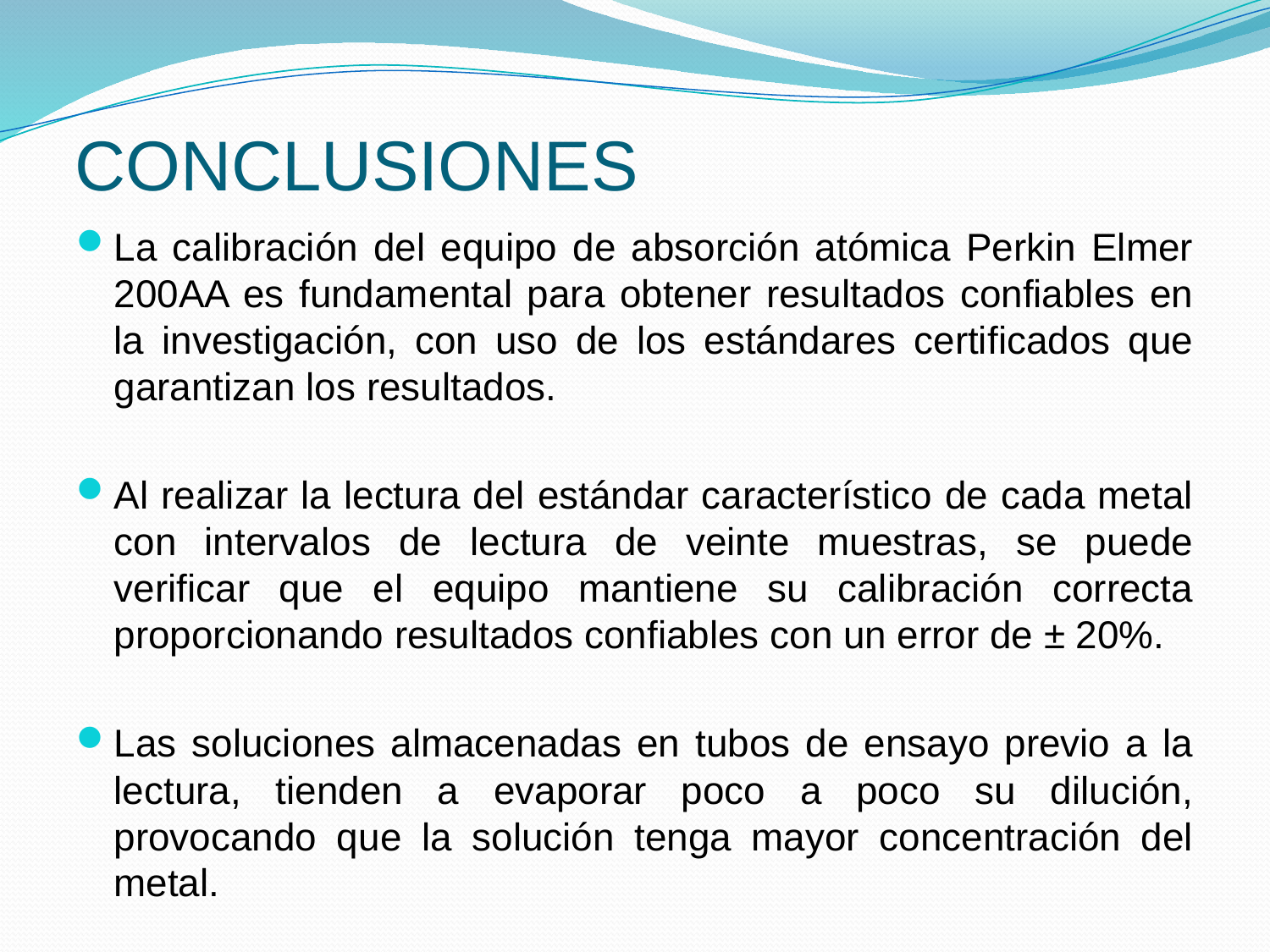

# CONCLUSIONES
La calibración del equipo de absorción atómica Perkin Elmer 200AA es fundamental para obtener resultados confiables en la investigación, con uso de los estándares certificados que garantizan los resultados.

Al realizar la lectura del estándar característico de cada metal con intervalos de lectura de veinte muestras, se puede verificar que el equipo mantiene su calibración correcta proporcionando resultados confiables con un error de ± 20%.

Las soluciones almacenadas en tubos de ensayo previo a la lectura, tienden a evaporar poco a poco su dilución, provocando que la solución tenga mayor concentración del metal.